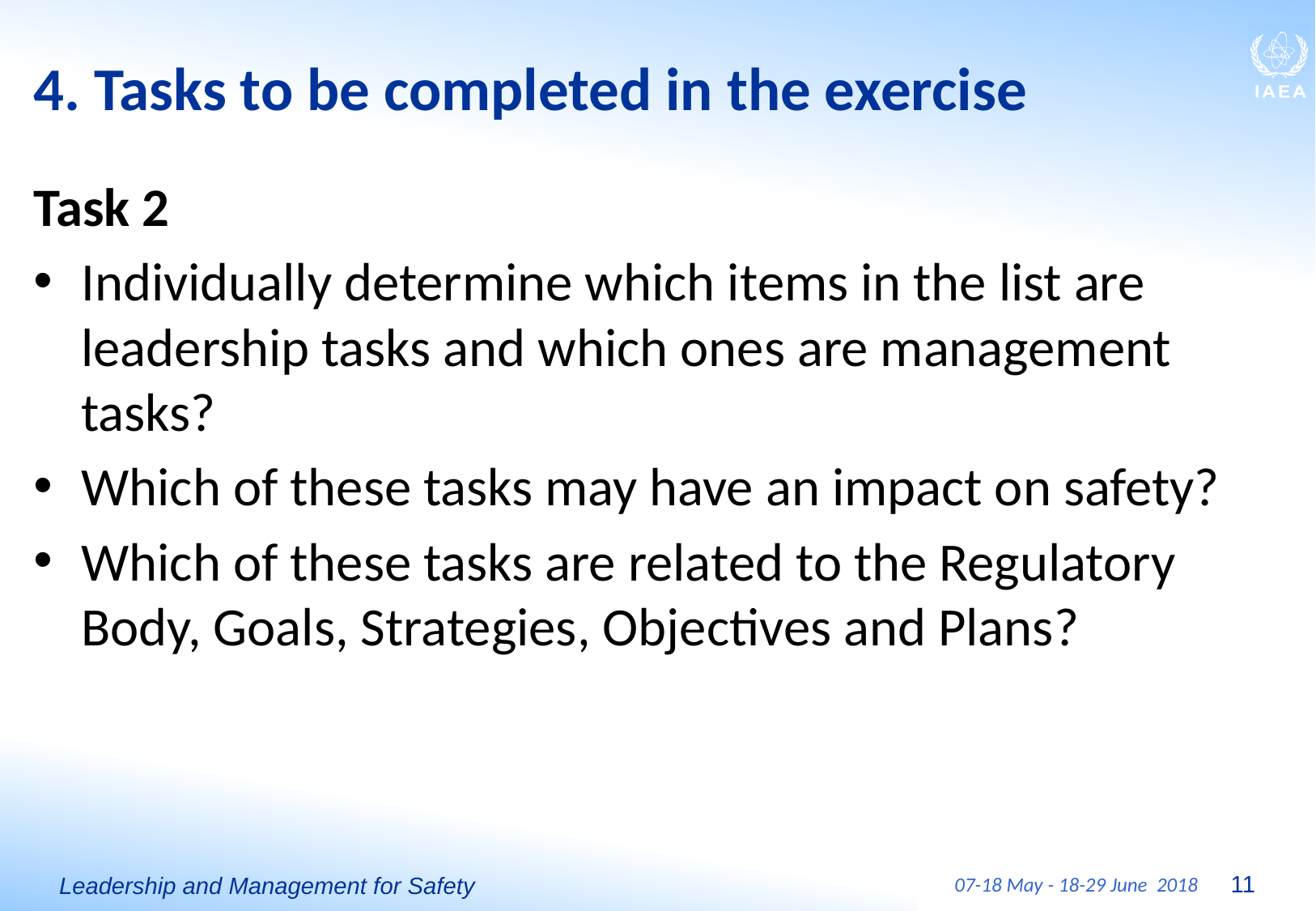

# 4. Tasks to be completed in the exercise
Task 2
Individually determine which items in the list are leadership tasks and which ones are management tasks?
Which of these tasks may have an impact on safety?
Which of these tasks are related to the Regulatory Body, Goals, Strategies, Objectives and Plans?

11
07-18 May - 18-29 June  2018
Leadership and Management for Safety